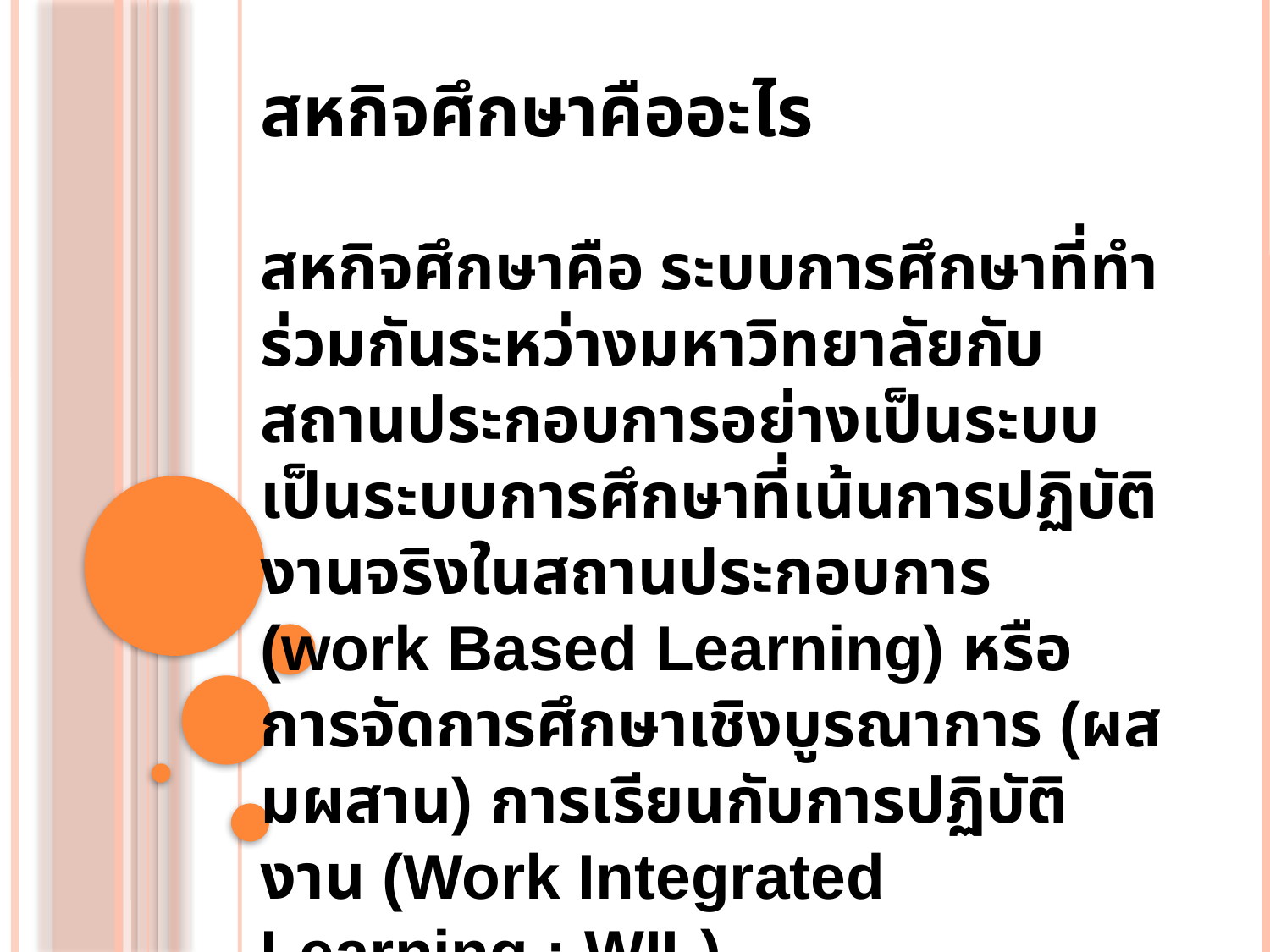

สหกิจศึกษาคืออะไร

สหกิจศึกษาคือ ระบบการศึกษาที่ทำร่วมกันระหว่างมหาวิทยาลัยกับสถานประกอบการอย่างเป็นระบบ เป็นระบบการศึกษาที่เน้นการปฏิบัติงานจริงในสถานประกอบการ (work Based Learning) หรือการจัดการศึกษาเชิงบูรณาการ (ผสมผสาน) การเรียนกับการปฏิบัติงาน (Work Integrated Learning : WIL)